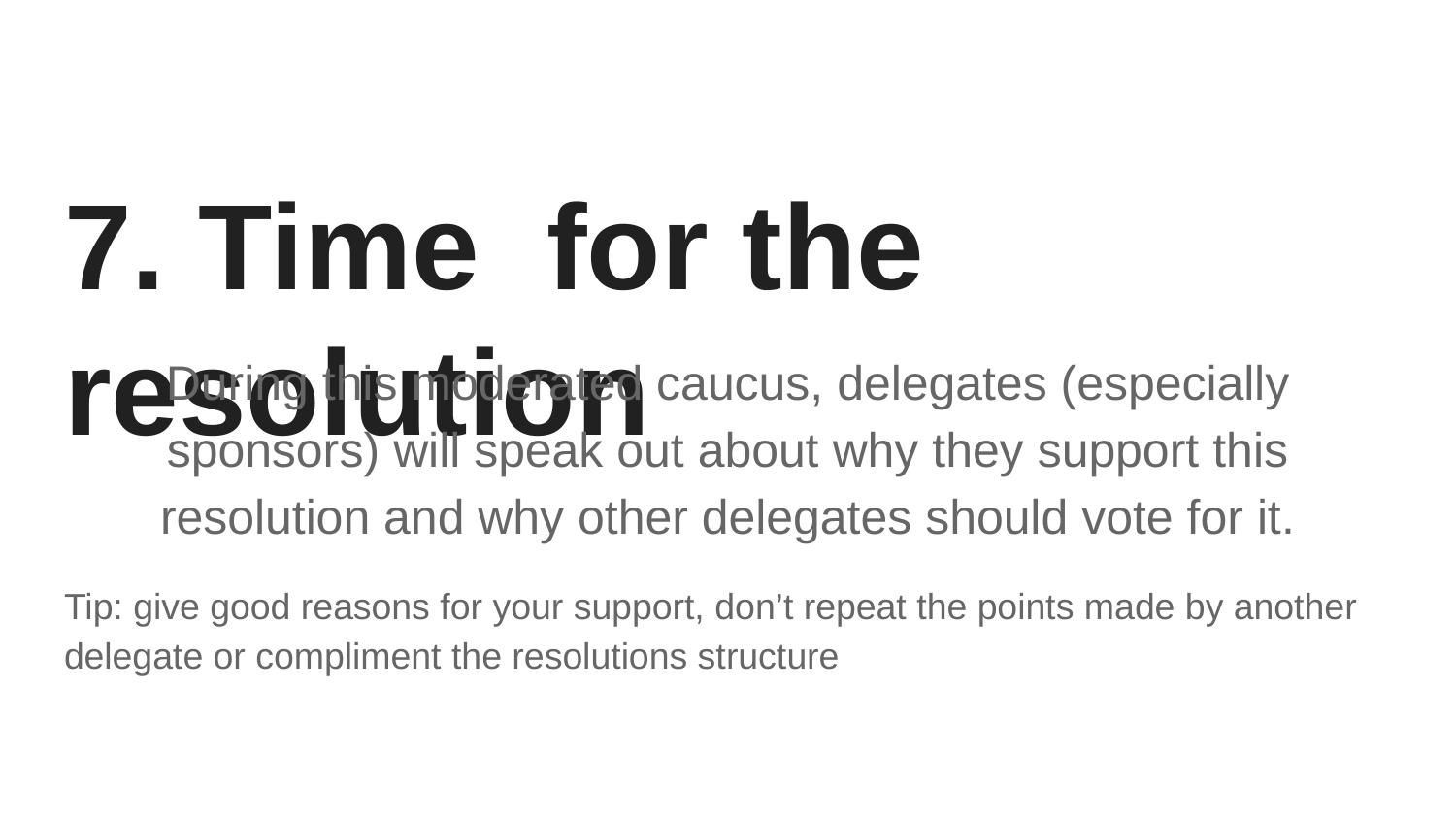

# 7. Time  for the resolution
During this moderated caucus, delegates (especially sponsors) will speak out about why they support this resolution and why other delegates should vote for it.
Tip: give good reasons for your support, don’t repeat the points made by another delegate or compliment the resolutions structure